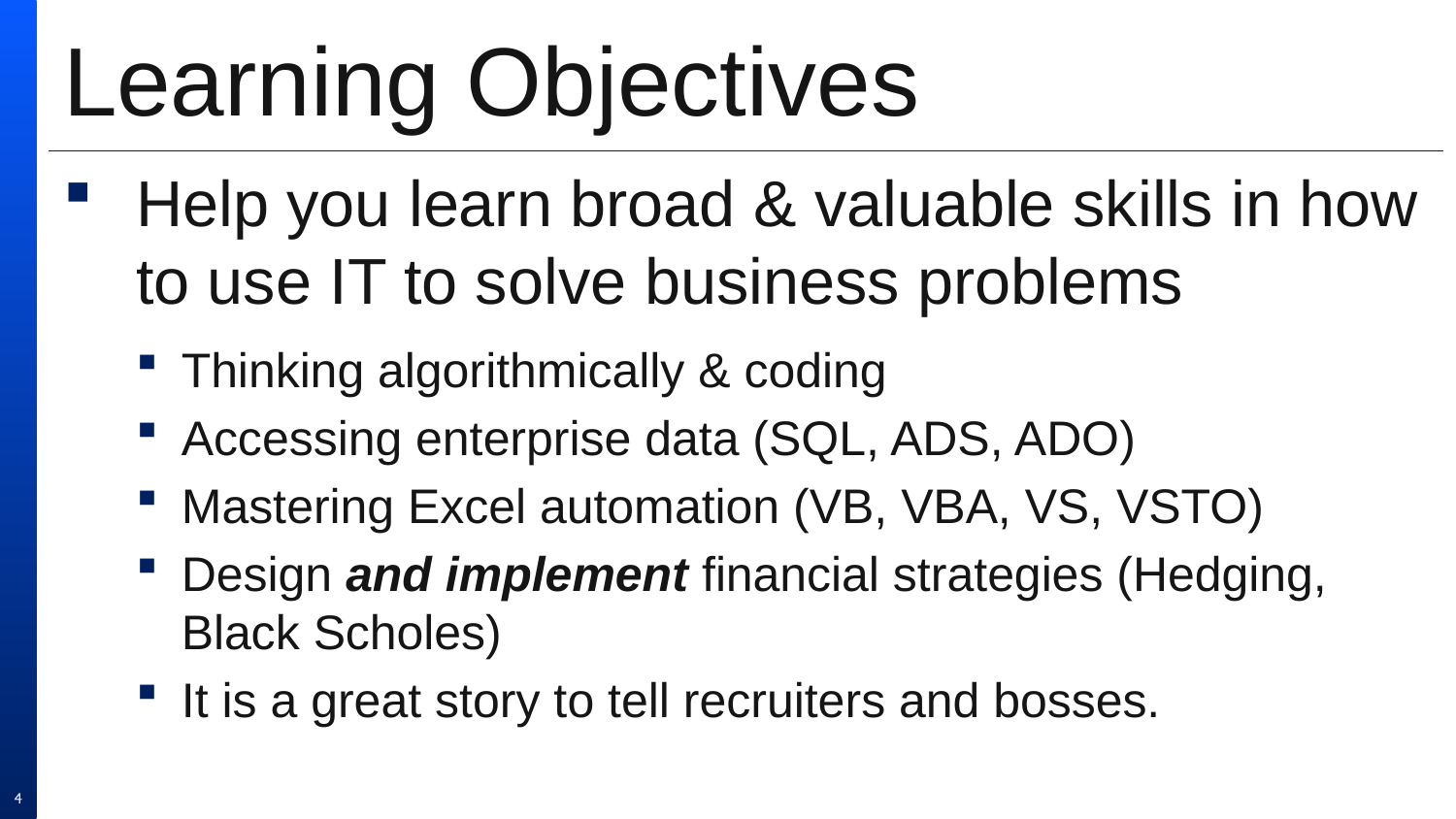

# Learning Objectives
Help you learn broad & valuable skills in how to use IT to solve business problems
Thinking algorithmically & coding
Accessing enterprise data (SQL, ADS, ADO)
Mastering Excel automation (VB, VBA, VS, VSTO)
Design and implement financial strategies (Hedging, Black Scholes)
It is a great story to tell recruiters and bosses.

4